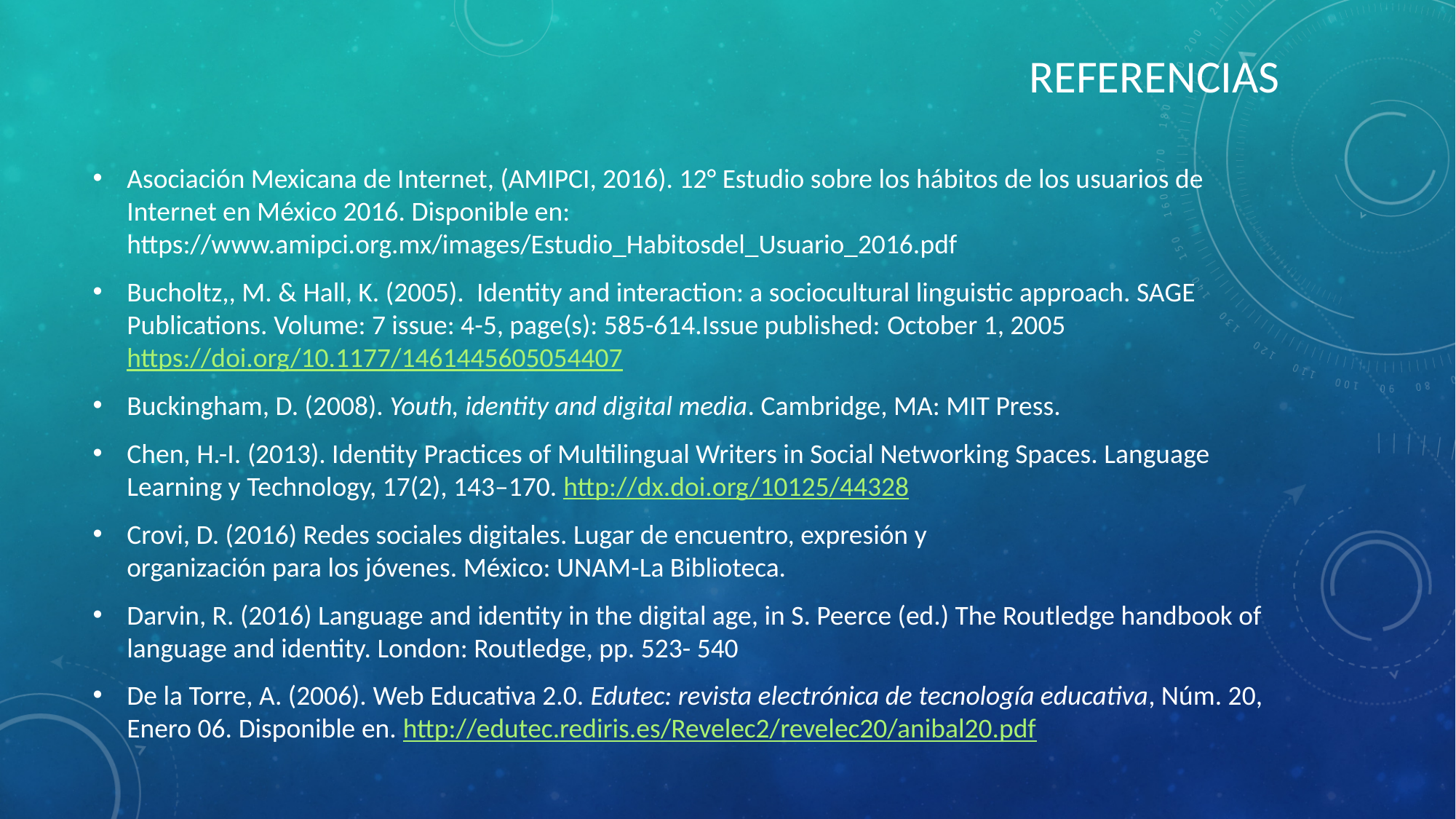

# ReferenCIAS
Asociación Mexicana de Internet, (AMIPCI, 2016). 12° Estudio sobre los hábitos de los usuarios de Internet en México 2016. Disponible en: https://www.amipci.org.mx/images/Estudio_Habitosdel_Usuario_2016.pdf
Bucholtz,, M. & Hall, K. (2005).  Identity and interaction: a sociocultural linguistic approach. SAGE Publications. Volume: 7 issue: 4-5, page(s): 585-614.Issue published: October 1, 2005 https://doi.org/10.1177/1461445605054407
Buckingham, D. (2008). Youth, identity and digital media. Cambridge, MA: MIT Press.
Chen, H.-I. (2013). Identity Practices of Multilingual Writers in Social Networking Spaces. Language Learning y Technology, 17(2), 143–170. http://dx.doi.org/10125/44328
Crovi, D. (2016) Redes sociales digitales. Lugar de encuentro, expresión y
organización para los jóvenes. México: UNAM-La Biblioteca.
Darvin, R. (2016) Language and identity in the digital age, in S. Peerce (ed.) The Routledge handbook of language and identity. London: Routledge, pp. 523- 540
De la Torre, A. (2006). Web Educativa 2.0. Edutec: revista electrónica de tecnología educativa, Núm. 20, Enero 06. Disponible en. http://edutec.rediris.es/Revelec2/revelec20/anibal20.pdf